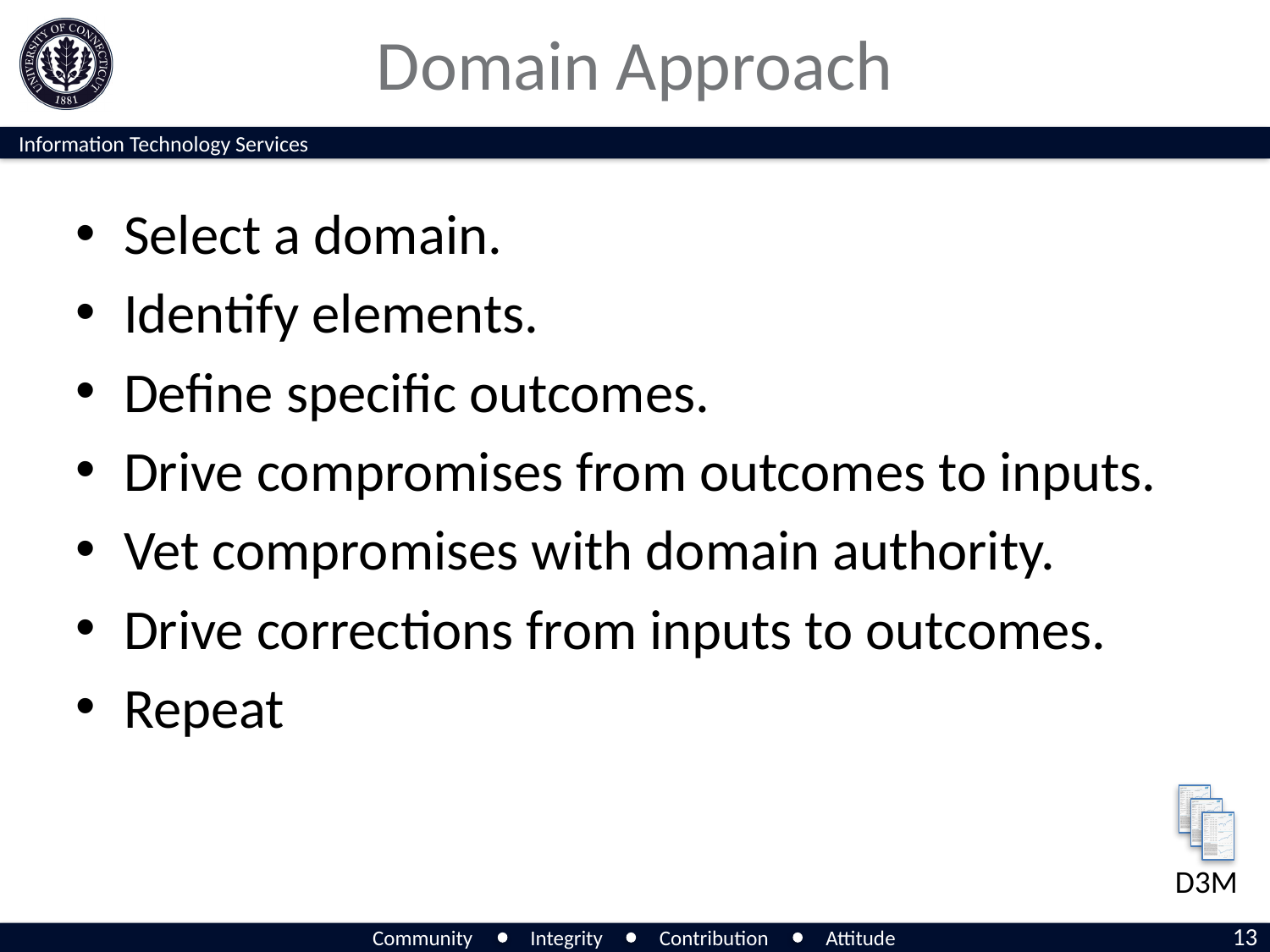

# Domain Approach
Select a domain.
Identify elements.
Define specific outcomes.
Drive compromises from outcomes to inputs.
Vet compromises with domain authority.
Drive corrections from inputs to outcomes.
Repeat